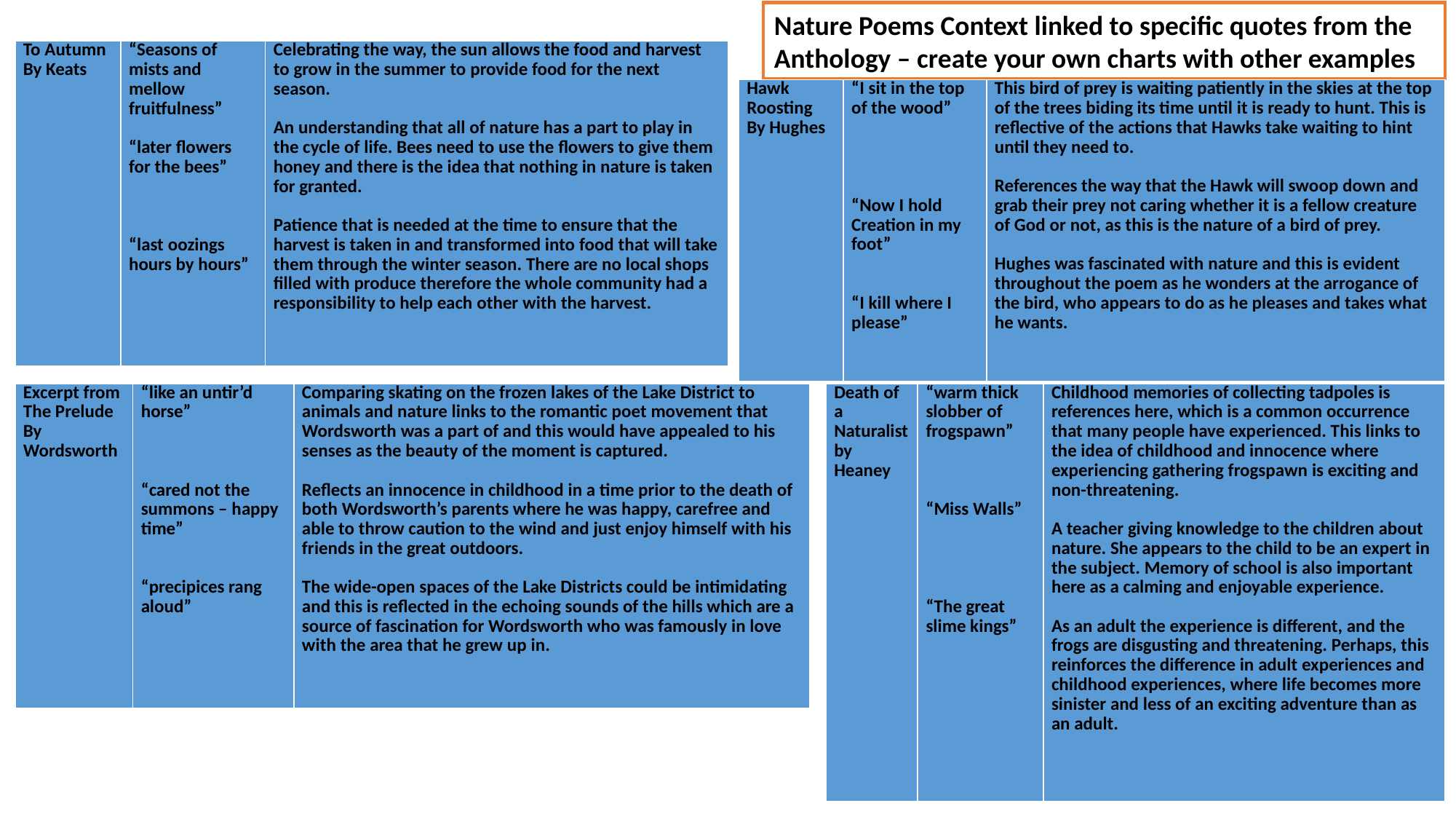

Nature Poems Context linked to specific quotes from the Anthology – create your own charts with other examples
| To Autumn By Keats | “Seasons of mists and mellow fruitfulness”   “later flowers for the bees”       “last oozings hours by hours” | Celebrating the way, the sun allows the food and harvest to grow in the summer to provide food for the next season.   An understanding that all of nature has a part to play in the cycle of life. Bees need to use the flowers to give them honey and there is the idea that nothing in nature is taken for granted.   Patience that is needed at the time to ensure that the harvest is taken in and transformed into food that will take them through the winter season. There are no local shops filled with produce therefore the whole community had a responsibility to help each other with the harvest. |
| --- | --- | --- |
| Hawk Roosting By Hughes | “I sit in the top of the wood”         “Now I hold Creation in my foot”     “I kill where I please” | This bird of prey is waiting patiently in the skies at the top of the trees biding its time until it is ready to hunt. This is reflective of the actions that Hawks take waiting to hint until they need to.   References the way that the Hawk will swoop down and grab their prey not caring whether it is a fellow creature of God or not, as this is the nature of a bird of prey.   Hughes was fascinated with nature and this is evident throughout the poem as he wonders at the arrogance of the bird, who appears to do as he pleases and takes what he wants. |
| --- | --- | --- |
| Excerpt from The Prelude By Wordsworth | “like an untir’d horse”       “cared not the summons – happy time”     “precipices rang aloud” | Comparing skating on the frozen lakes of the Lake District to animals and nature links to the romantic poet movement that Wordsworth was a part of and this would have appealed to his senses as the beauty of the moment is captured.   Reflects an innocence in childhood in a time prior to the death of both Wordsworth’s parents where he was happy, carefree and able to throw caution to the wind and just enjoy himself with his friends in the great outdoors.   The wide-open spaces of the Lake Districts could be intimidating and this is reflected in the echoing sounds of the hills which are a source of fascination for Wordsworth who was famously in love with the area that he grew up in. |
| --- | --- | --- |
| Death of a Naturalist by Heaney | “warm thick slobber of frogspawn”       “Miss Walls”         “The great slime kings” | Childhood memories of collecting tadpoles is references here, which is a common occurrence that many people have experienced. This links to the idea of childhood and innocence where experiencing gathering frogspawn is exciting and non-threatening.   A teacher giving knowledge to the children about nature. She appears to the child to be an expert in the subject. Memory of school is also important here as a calming and enjoyable experience.   As an adult the experience is different, and the frogs are disgusting and threatening. Perhaps, this reinforces the difference in adult experiences and childhood experiences, where life becomes more sinister and less of an exciting adventure than as an adult. |
| --- | --- | --- |